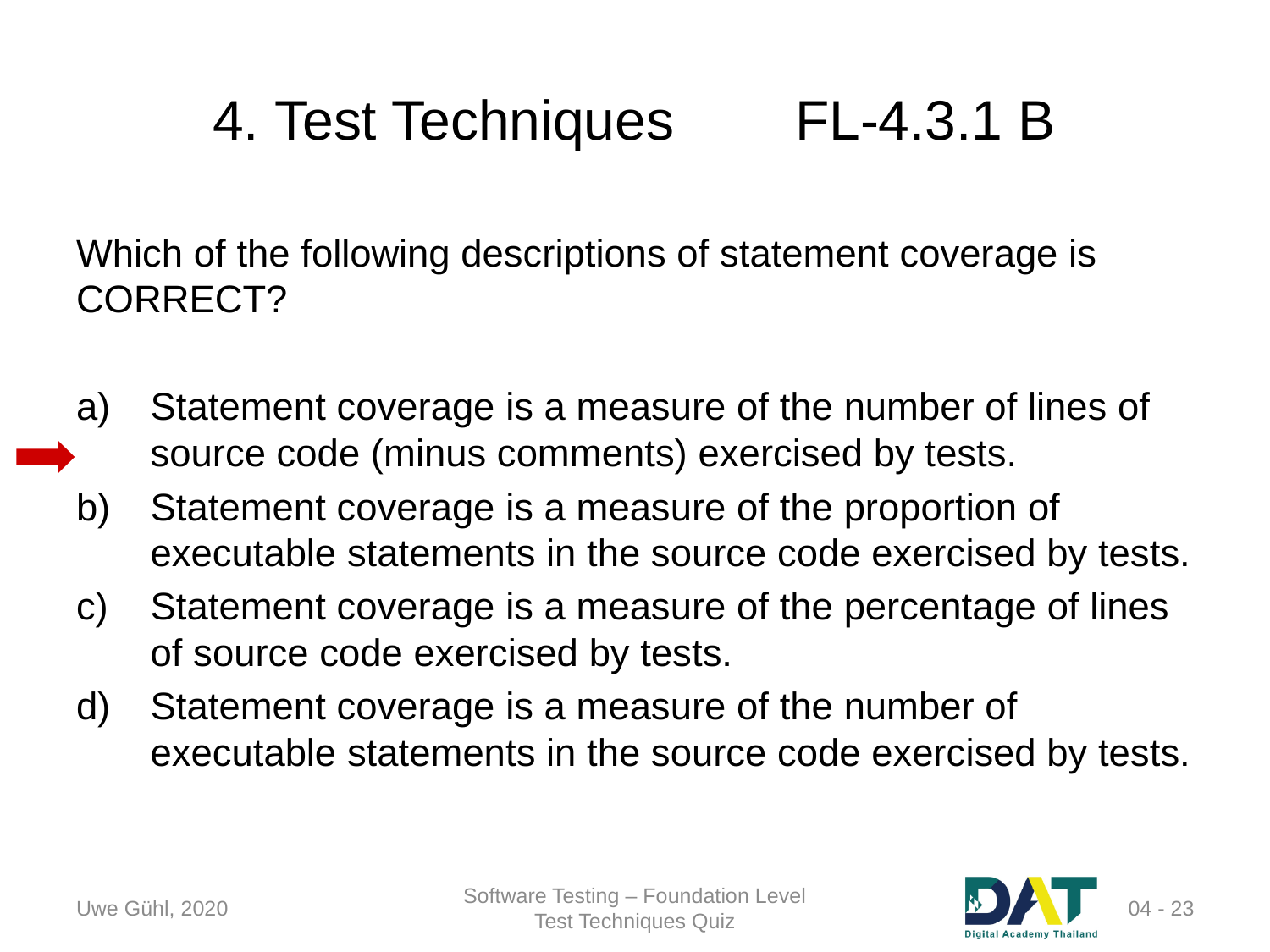

# 4. Test Techniques	FL-4.3.1 B
Which of the following descriptions of statement coverage is CORRECT?

Statement coverage is a measure of the number of lines of source code (minus comments) exercised by tests.
Statement coverage is a measure of the proportion of executable statements in the source code exercised by tests.
Statement coverage is a measure of the percentage of lines of source code exercised by tests.
Statement coverage is a measure of the number of executable statements in the source code exercised by tests.

Uwe Gühl, 2020
Software Testing – Foundation Level
Test Techniques Quiz
04 - 23